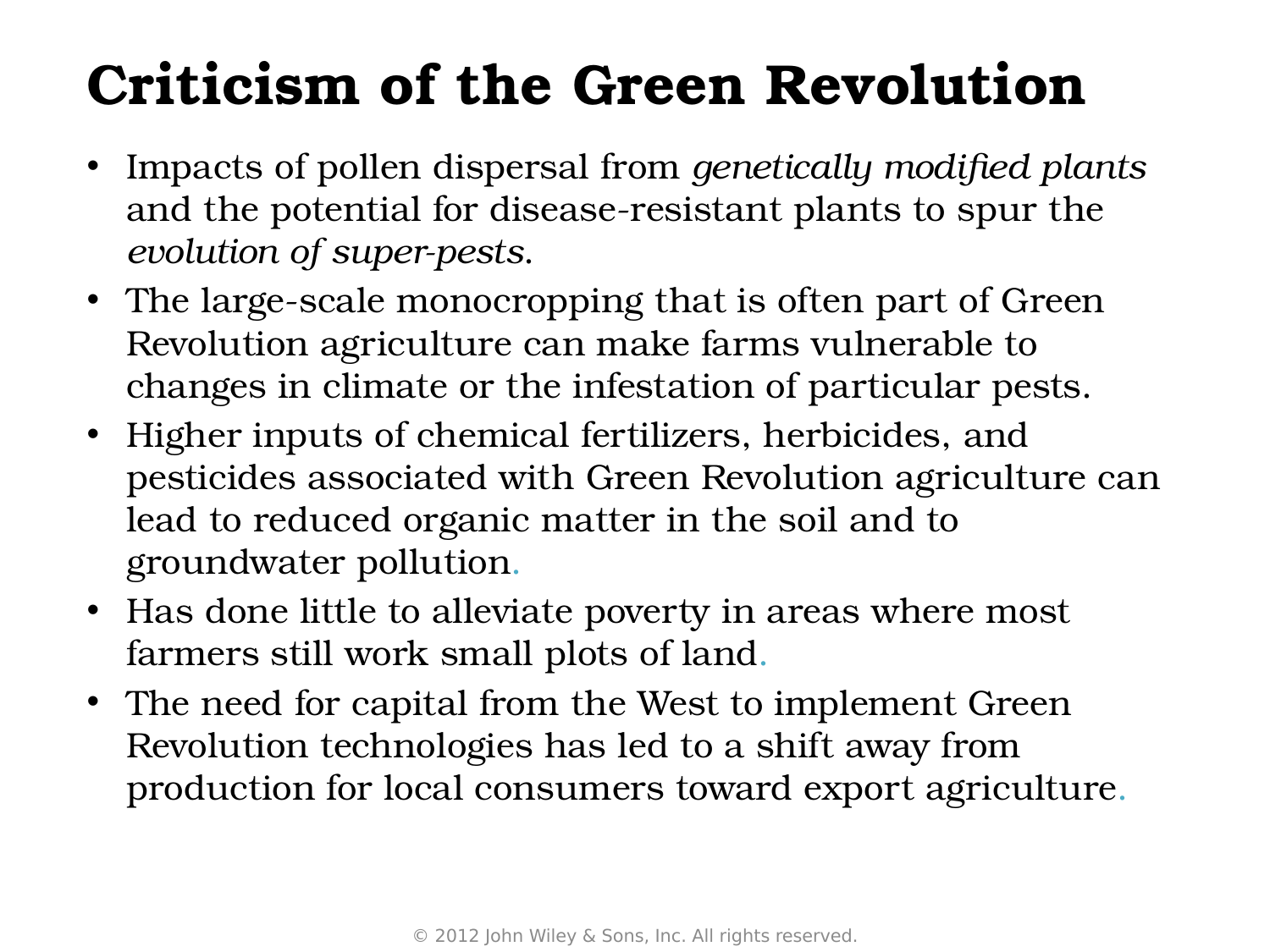

Criticism of the Green Revolution
Impacts of pollen dispersal from genetically modified plants and the potential for disease-resistant plants to spur the evolution of super-pests.
The large-scale monocropping that is often part of Green Revolution agriculture can make farms vulnerable to changes in climate or the infestation of particular pests.
Higher inputs of chemical fertilizers, herbicides, and pesticides associated with Green Revolution agriculture can lead to reduced organic matter in the soil and to groundwater pollution.
Has done little to alleviate poverty in areas where most farmers still work small plots of land.
The need for capital from the West to implement Green Revolution technologies has led to a shift away from production for local consumers toward export agriculture.
© 2012 John Wiley & Sons, Inc. All rights reserved.